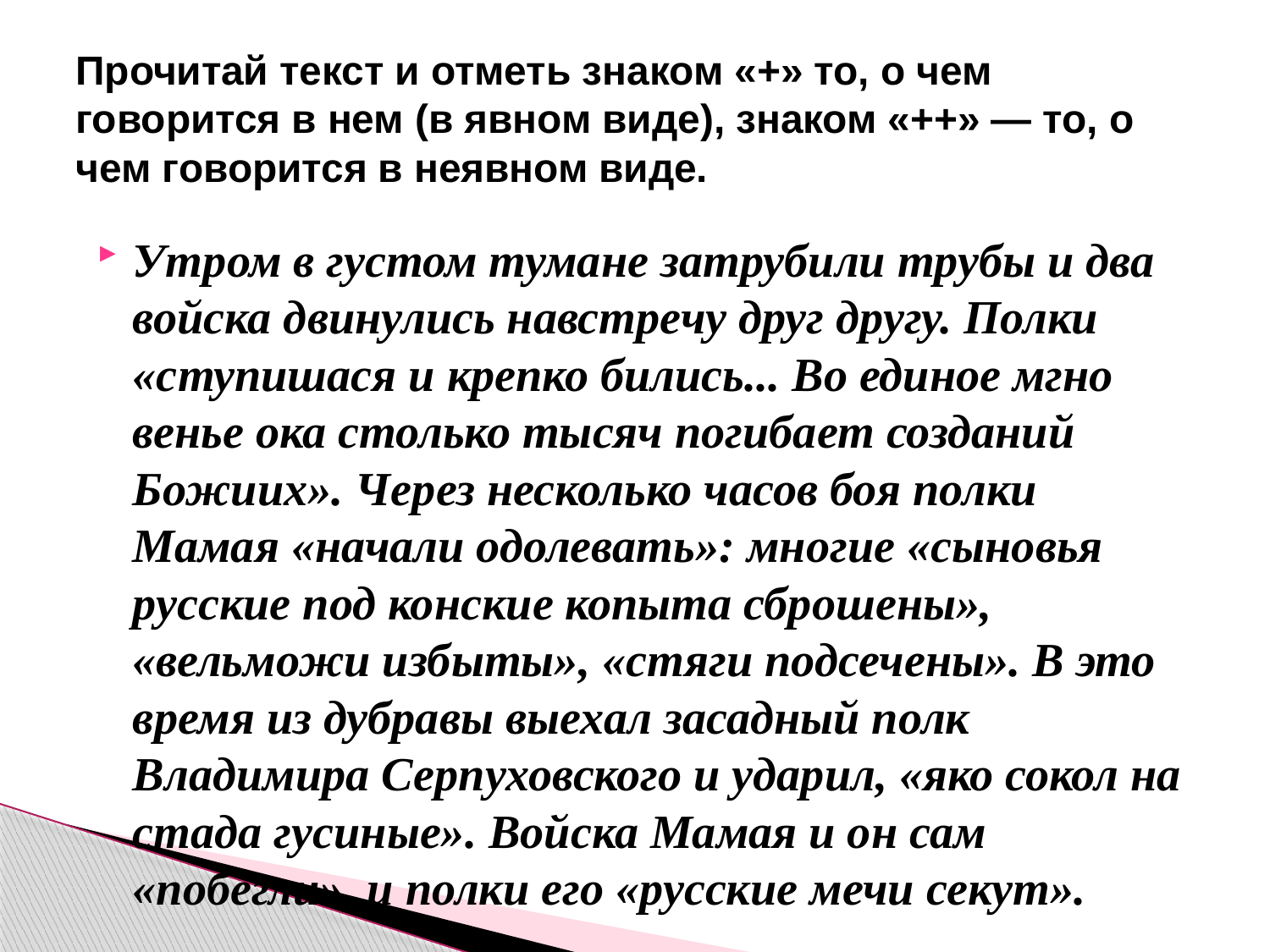

# Прочитай текст и отметь зна­ком «+» то, о чем говорится в нем (в явном ви­де), знаком «++» — то, о чем говорится в неяв­ном виде.

Утром в густом тумане затрубили трубы и два войска двинулись навстречу друг другу. Полки «ступишася и крепко бились... Во единое мгно­венье ока столько тысяч погибает созданий Божиих». Через несколько часов боя полки Мамая «начали одолевать»: многие «сыновья русские под конские копыта сброшены», «вельможи избыты», «стяги подсечены». В это время из дубравы выехал засадный полк Владимира Серпуховского и ударил, «яко сокол на стада гусиные». Войска Мамая и он сам «побегли», и полки его «русские мечи секут».